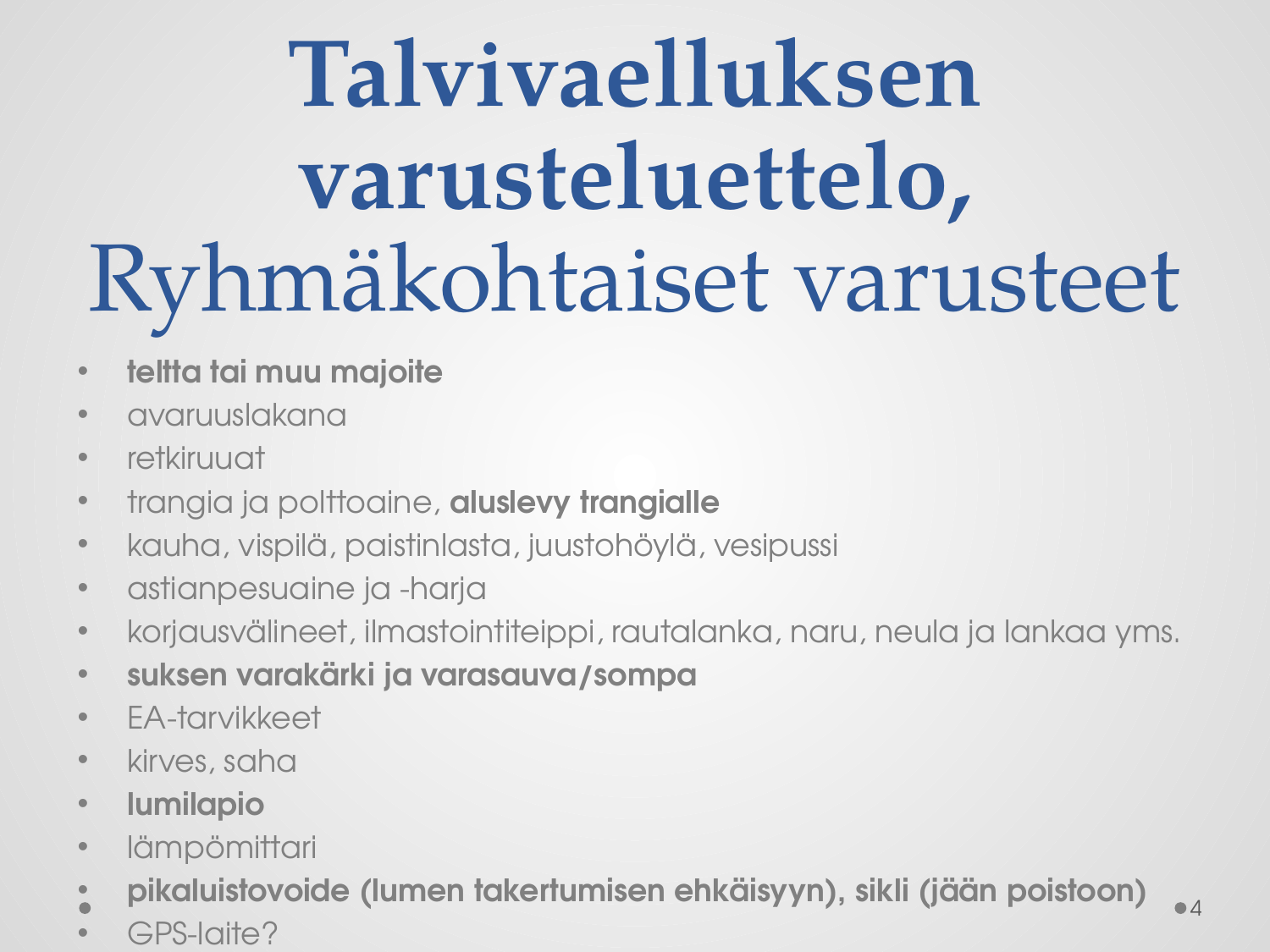

# Talvivaelluksen varusteluettelo, Ryhmäkohtaiset varusteet
teltta tai muu majoite
avaruuslakana
retkiruuat
trangia ja polttoaine, aluslevy trangialle
kauha, vispilä, paistinlasta, juustohöylä, vesipussi
astianpesuaine ja -harja
korjausvälineet, ilmastointiteippi, rautalanka, naru, neula ja lankaa yms.
suksen varakärki ja varasauva/sompa
EA-tarvikkeet
kirves, saha
lumilapio
lämpömittari
pikaluistovoide (lumen takertumisen ehkäisyyn), sikli (jään poistoon)
GPS-laite?

4